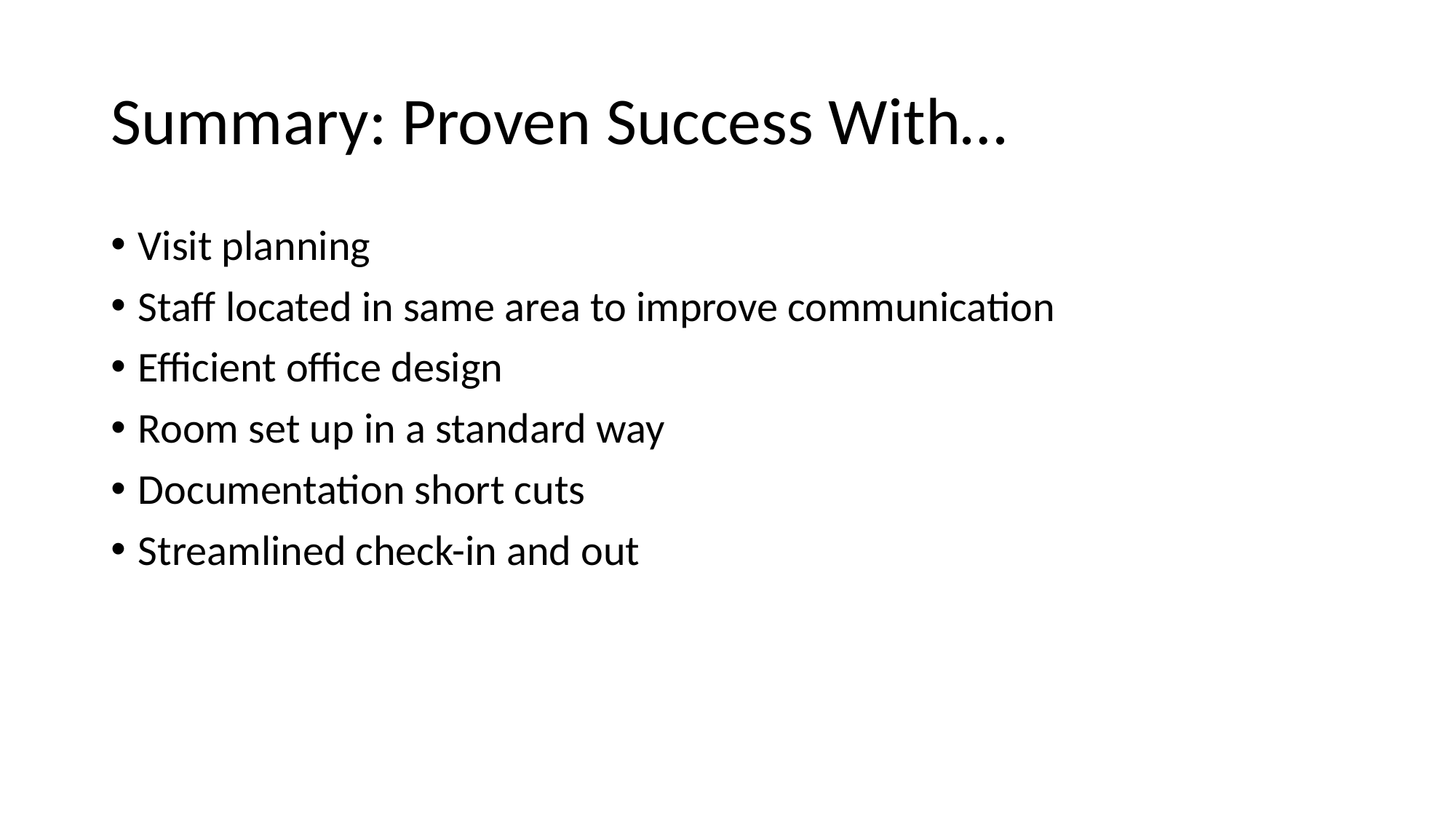

# Summary: Proven Success With…
Visit planning
Staff located in same area to improve communication
Efficient office design
Room set up in a standard way
Documentation short cuts
Streamlined check-in and out